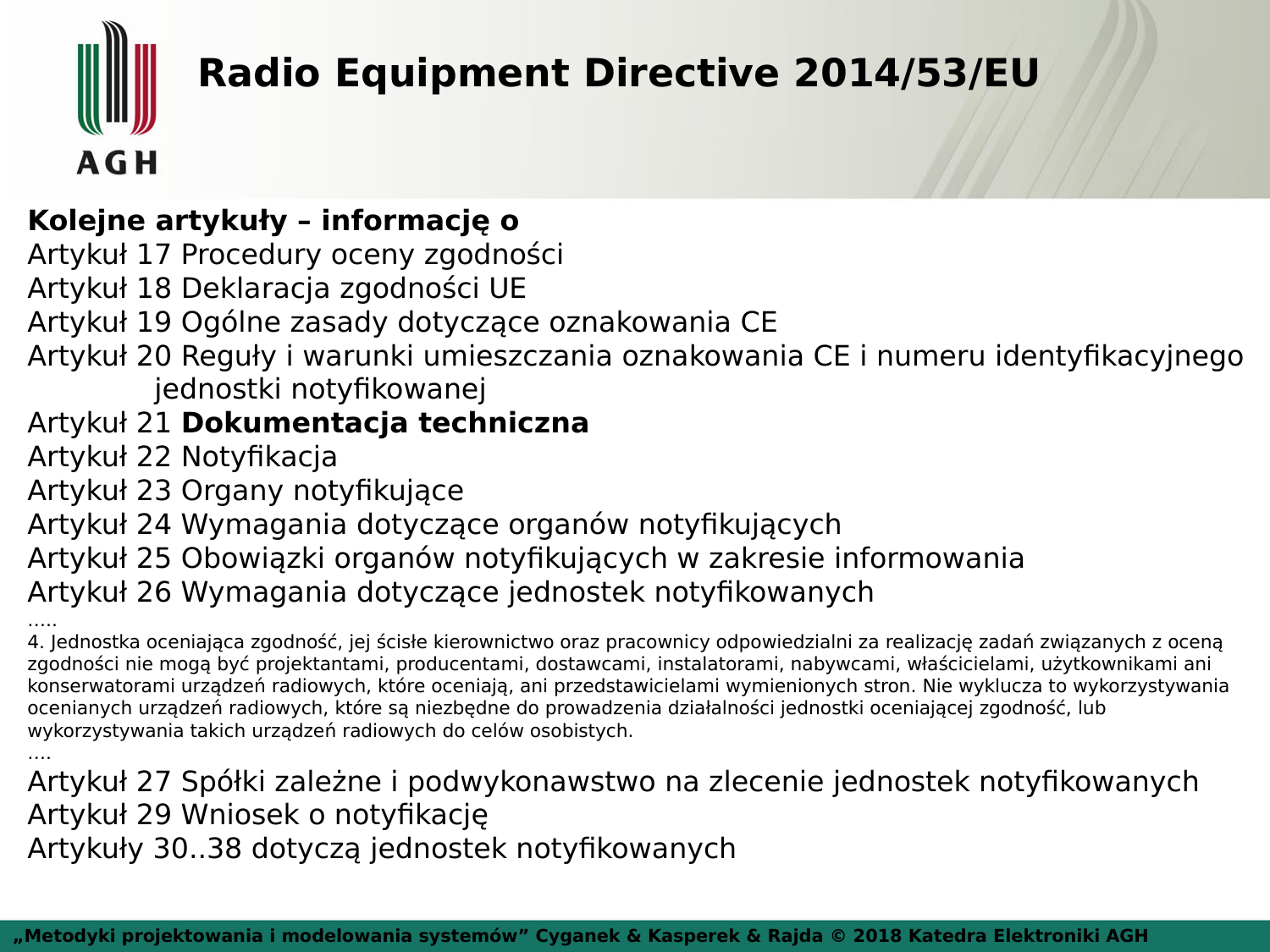

# Radio Equipment Directive 2014/53/EU
Kolejne artykuły – informację o
Artykuł 17 Procedury oceny zgodności
Artykuł 18 Deklaracja zgodności UE
Artykuł 19 Ogólne zasady dotyczące oznakowania CE
Artykuł 20 Reguły i warunki umieszczania oznakowania CE i numeru identyfikacyjnego 	jednostki notyfikowanej
Artykuł 21 Dokumentacja techniczna
Artykuł 22 Notyfikacja
Artykuł 23 Organy notyfikujące
Artykuł 24 Wymagania dotyczące organów notyfikujących
Artykuł 25 Obowiązki organów notyfikujących w zakresie informowania
Artykuł 26 Wymagania dotyczące jednostek notyfikowanych
…..
4. Jednostka oceniająca zgodność, jej ścisłe kierownictwo oraz pracownicy odpowiedzialni za realizację zadań związanych z oceną zgodności nie mogą być projektantami, producentami, dostawcami, instalatorami, nabywcami, właścicielami, użytkownikami ani konserwatorami urządzeń radiowych, które oceniają, ani przedstawicielami wymienionych stron. Nie wyklucza to wykorzystywania ocenianych urządzeń radiowych, które są niezbędne do prowadzenia działalności jednostki oceniającej zgodność, lub wykorzystywania takich urządzeń radiowych do celów osobistych.
….
Artykuł 27 Spółki zależne i podwykonawstwo na zlecenie jednostek notyfikowanych Artykuł 29 Wniosek o notyfikację
Artykuły 30..38 dotyczą jednostek notyfikowanych
„Metodyki projektowania i modelowania systemów” Cyganek & Kasperek & Rajda © 2018 Katedra Elektroniki AGH